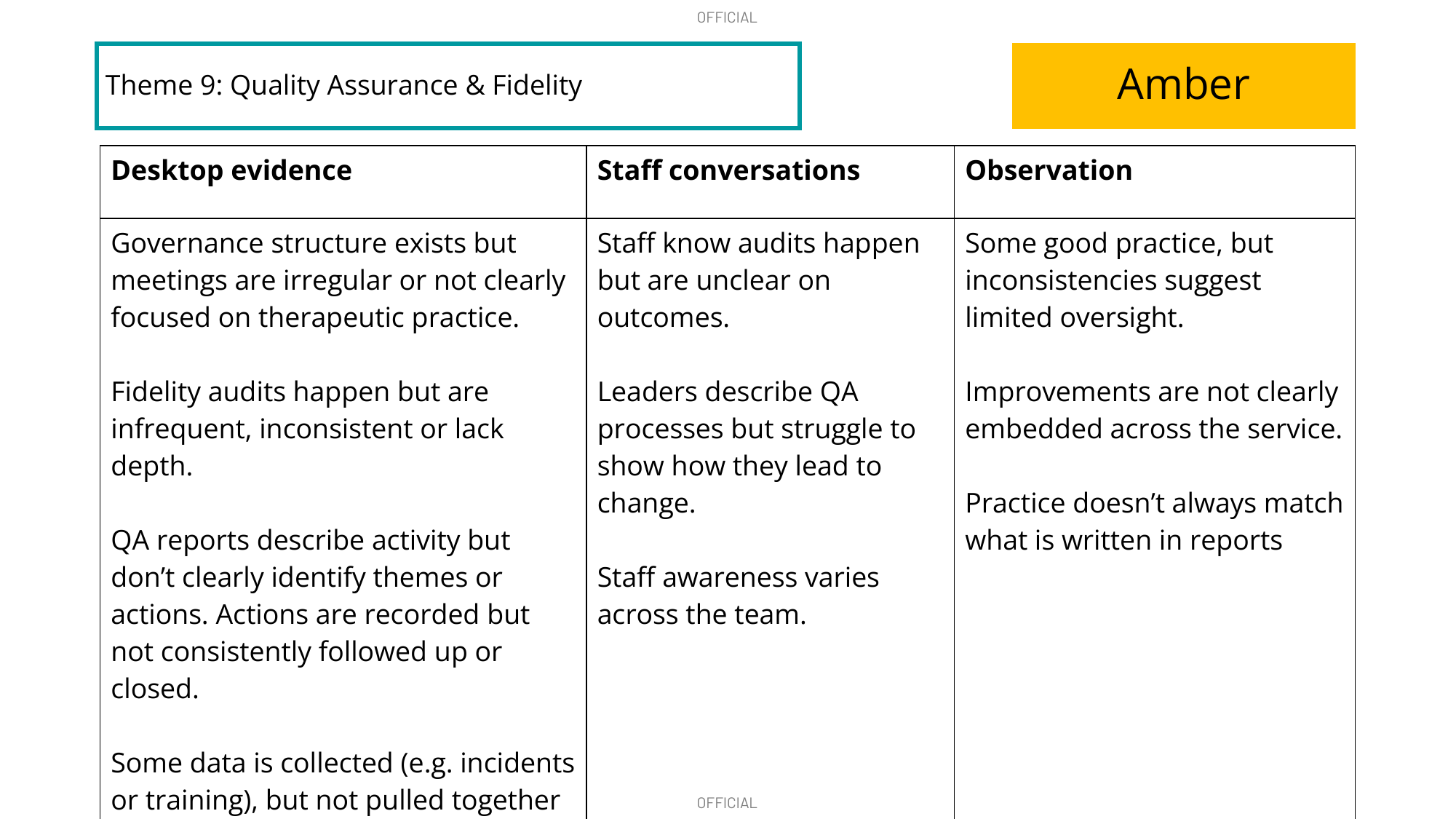

Theme 9: Quality Assurance & Fidelity
Amber
| Desktop evidence | Staff conversations | Observation |
| --- | --- | --- |
| Governance structure exists but meetings are irregular or not clearly focused on therapeutic practice. Fidelity audits happen but are infrequent, inconsistent or lack depth. QA reports describe activity but don’t clearly identify themes or actions. Actions are recorded but not consistently followed up or closed. Some data is collected (e.g. incidents or training), but not pulled together or analysed. | Staff know audits happen but are unclear on outcomes. Leaders describe QA processes but struggle to show how they lead to change. Staff awareness varies across the team. | Some good practice, but inconsistencies suggest limited oversight. Improvements are not clearly embedded across the service. Practice doesn’t always match what is written in reports |